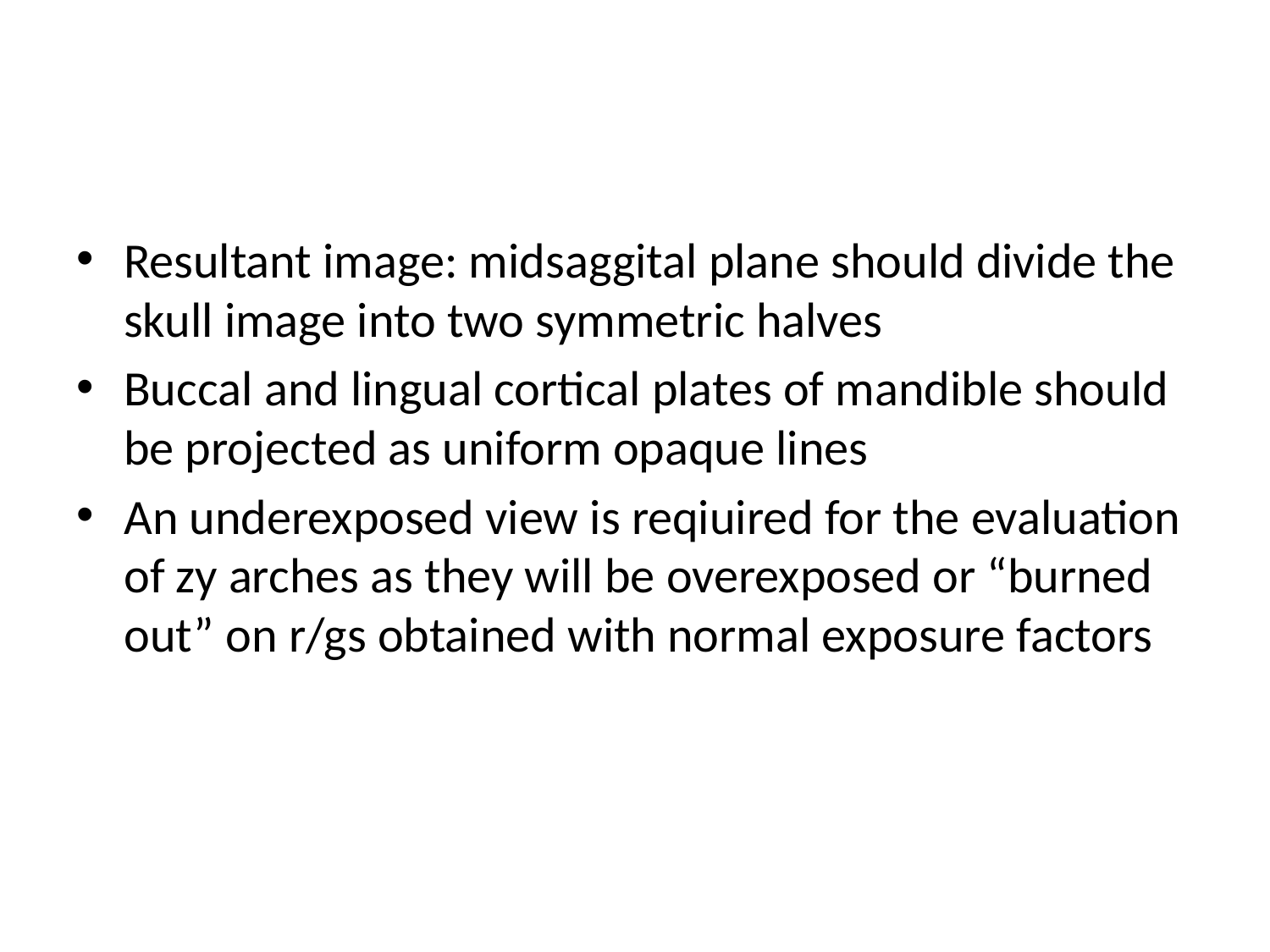

#
Resultant image: midsaggital plane should divide the skull image into two symmetric halves
Buccal and lingual cortical plates of mandible should be projected as uniform opaque lines
An underexposed view is reqiuired for the evaluation of zy arches as they will be overexposed or “burned out” on r/gs obtained with normal exposure factors